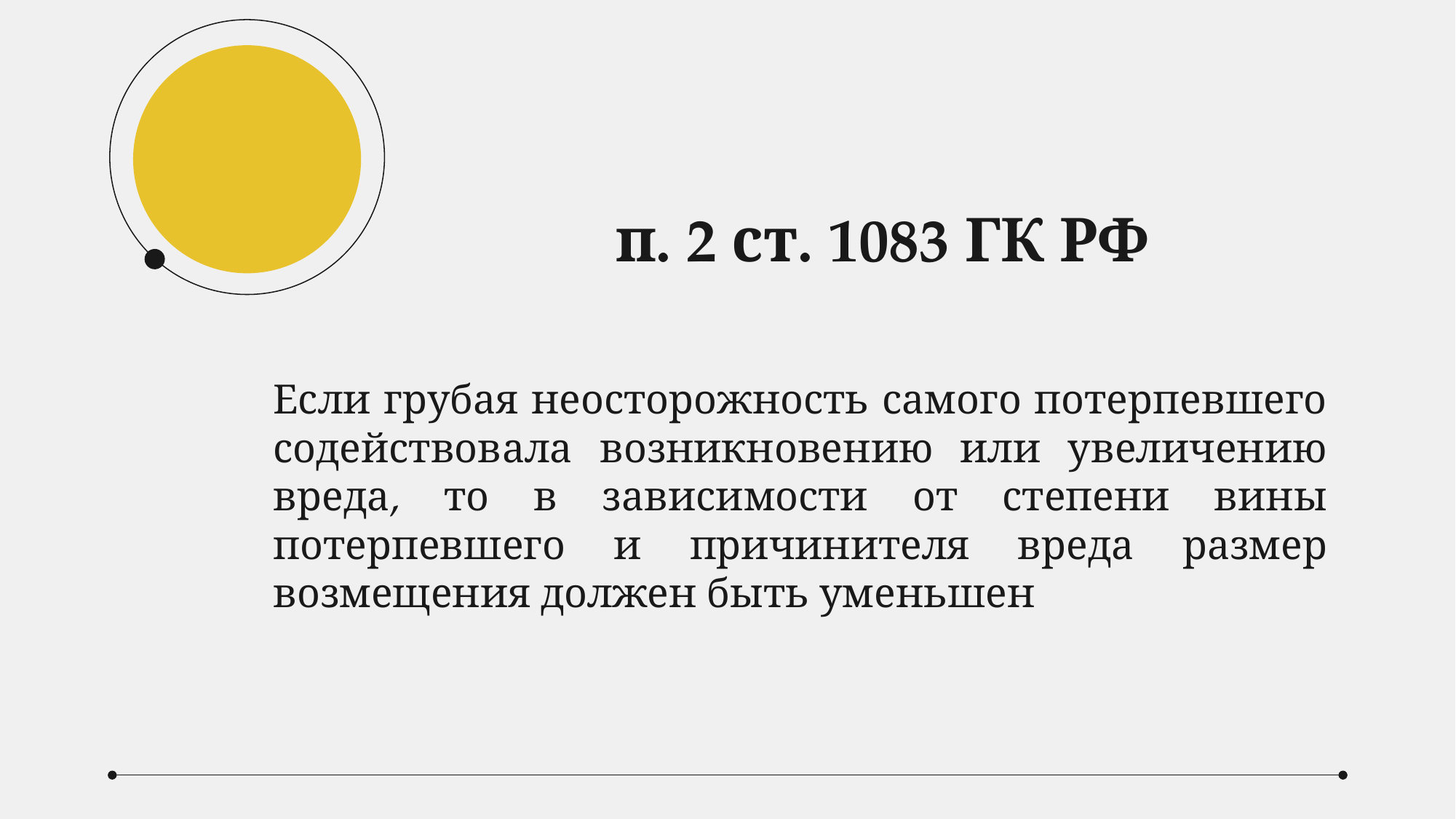

# п. 2 ст. 1083 ГК РФ
Если грубая неосторожность самого потерпевшего содействовала возникновению или увеличению вреда, то в зависимости от степени вины потерпевшего и причинителя вреда размер возмещения должен быть уменьшен